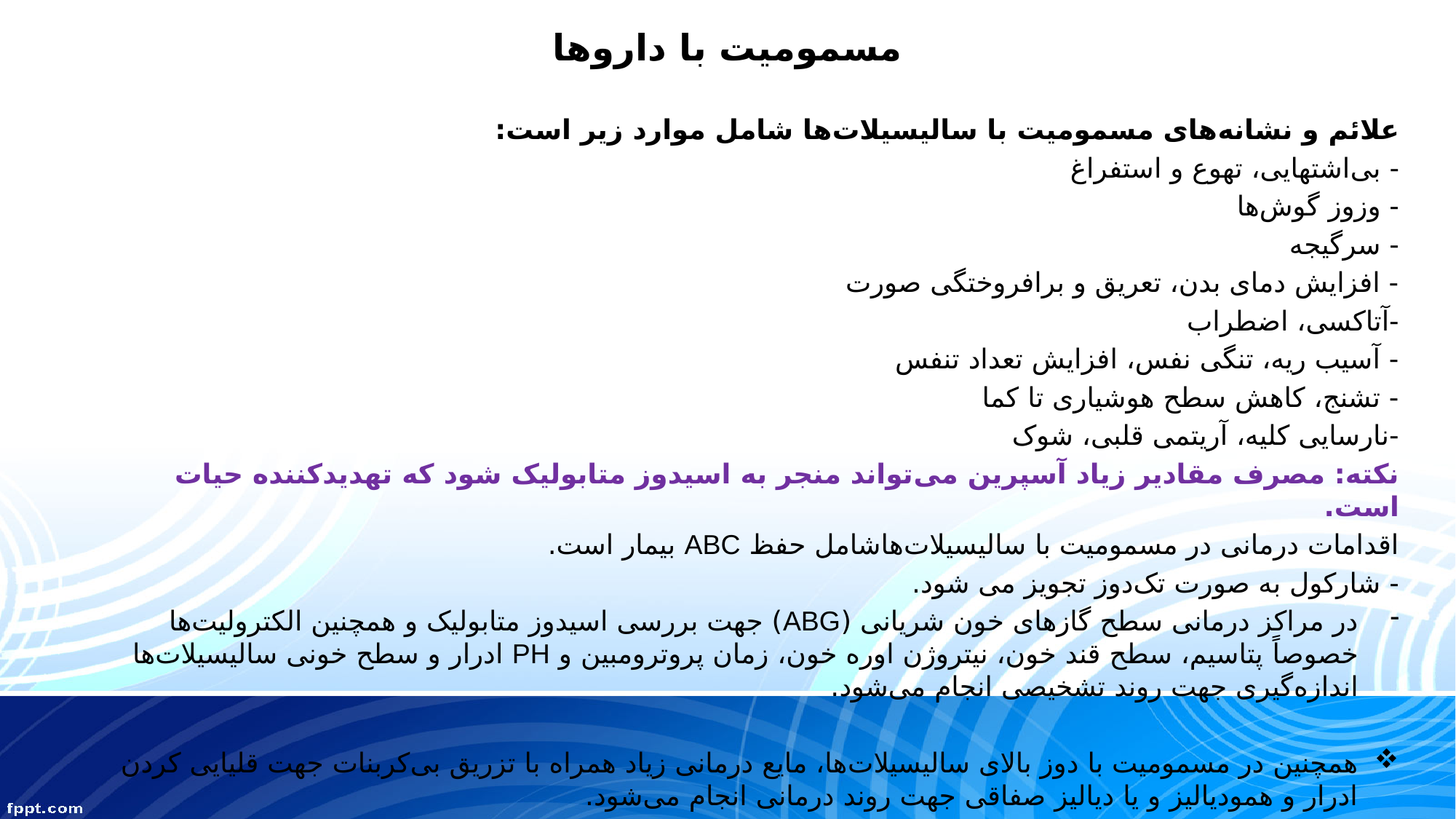

# مسمومیت با داروها
علائم و نشانه‌های مسمومیت با سالیسیلات‌ها شامل موارد زیر است:
- بی‌اشتهایی، تهوع و استفراغ
- وزوز گوش‌ها
- سرگیجه
- افزایش دمای بدن، تعریق و برافروختگی صورت
-آتاکسی، اضطراب
- آسیب ریه، تنگی نفس، افزایش تعداد تنفس
- تشنج، کاهش سطح هوشیاری تا کما
-نارسایی کلیه، آریتمی قلبی، شوک
نکته: مصرف مقادیر زیاد آسپرین می‌تواند منجر به اسیدوز متابولیک شود که تهدیدکننده حیات است.
اقدامات درمانی در مسمومیت با سالیسیلات‌هاشامل حفظ ABC بیمار است.
- شارکول به صورت تک‌دوز تجویز می شود.
در مراکز درمانی سطح گازهای خون شریانی (ABG) جهت بررسی اسیدوز متابولیک و همچنین الکترولیت‌ها خصوصاً پتاسیم، سطح قند خون، نیتروژن اوره خون، زمان پروترومبین و PH ادرار و سطح خونی سالیسیلات‌ها اندازه‌گیری جهت روند تشخیصی انجام می‌شود.

همچنین در مسمومیت با دوز بالای سالیسیلات‌ها، مایع درمانی زیاد همراه با تزریق بی‌کربنات جهت قلیایی کردن ادرار و همودیالیز و یا دیالیز صفاقی جهت روند درمانی انجام می‌شود.